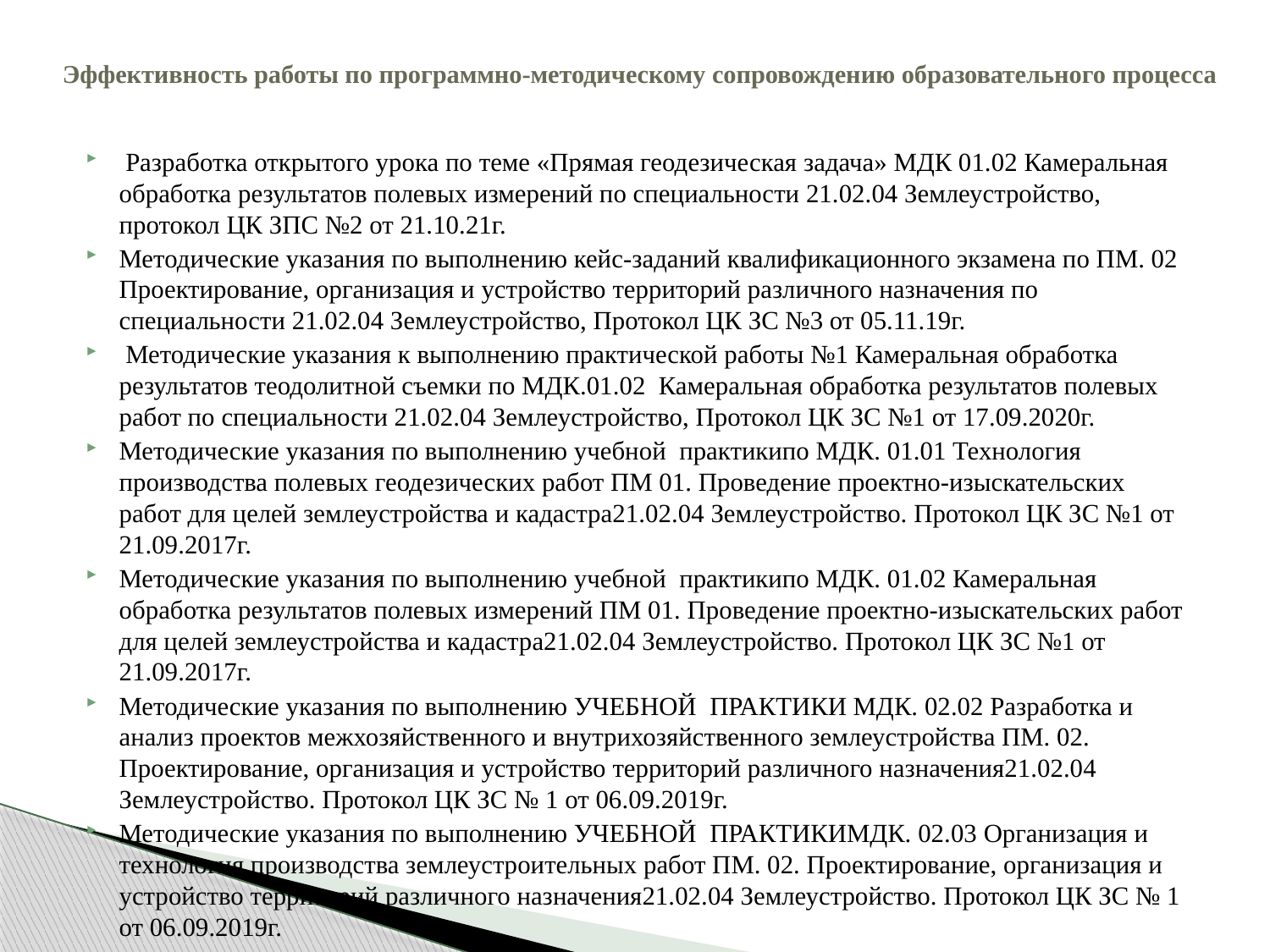

# Эффективность работы по программно-методическому сопровождению образовательного процесса
 Разработка открытого урока по теме «Прямая геодезическая задача» МДК 01.02 Камеральная обработка результатов полевых измерений по специальности 21.02.04 Землеустройство, протокол ЦК ЗПС №2 от 21.10.21г.
Методические указания по выполнению кейс-заданий квалификационного экзамена по ПМ. 02 Проектирование, организация и устройство территорий различного назначения по специальности 21.02.04 Землеустройство, Протокол ЦК ЗС №3 от 05.11.19г.
 Методические указания к выполнению практической работы №1 Камеральная обработка результатов теодолитной съемки по МДК.01.02  Камеральная обработка результатов полевых работ по специальности 21.02.04 Землеустройство, Протокол ЦК ЗС №1 от 17.09.2020г.
Методические указания по выполнению учебной  практикипо МДК. 01.01 Технология производства полевых геодезических работ ПМ 01. Проведение проектно-изыскательских работ для целей землеустройства и кадастра21.02.04 Землеустройство. Протокол ЦК ЗС №1 от 21.09.2017г.
Методические указания по выполнению учебной  практикипо МДК. 01.02 Камеральная обработка результатов полевых измерений ПМ 01. Проведение проектно-изыскательских работ для целей землеустройства и кадастра21.02.04 Землеустройство. Протокол ЦК ЗС №1 от 21.09.2017г.
Методические указания по выполнению УЧЕБНОЙ  ПРАКТИКИ МДК. 02.02 Разработка и анализ проектов межхозяйственного и внутрихозяйственного землеустройства ПМ. 02. Проектирование, организация и устройство территорий различного назначения21.02.04 Землеустройство. Протокол ЦК ЗС № 1 от 06.09.2019г.
Методические указания по выполнению УЧЕБНОЙ  ПРАКТИКИМДК. 02.03 Организация и технология производства землеустроительных работ ПМ. 02. Проектирование, организация и устройство территорий различного назначения21.02.04 Землеустройство. Протокол ЦК ЗС № 1 от 06.09.2019г.